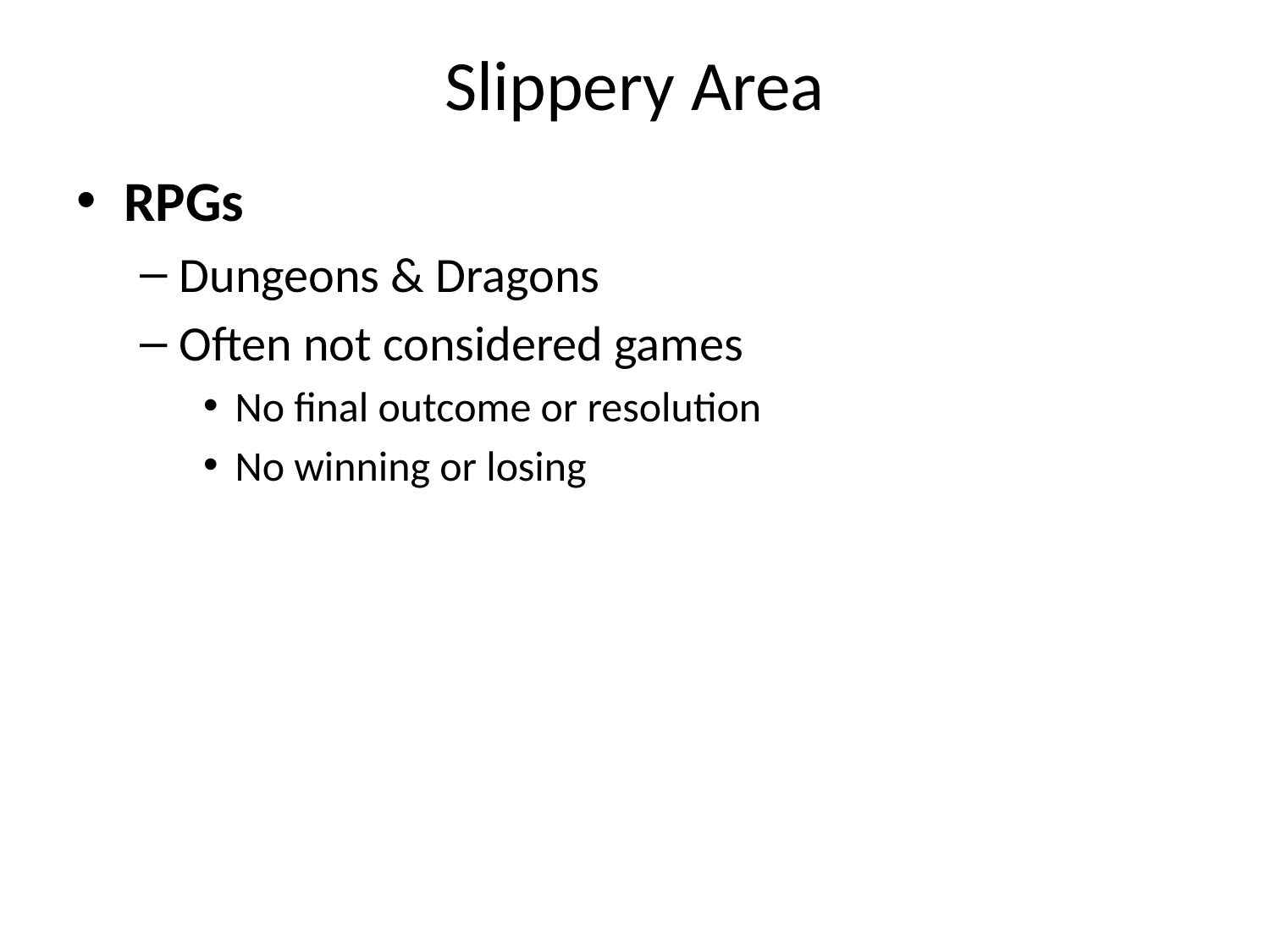

# Slippery Area
RPGs
Dungeons & Dragons
Often not considered games
No final outcome or resolution
No winning or losing